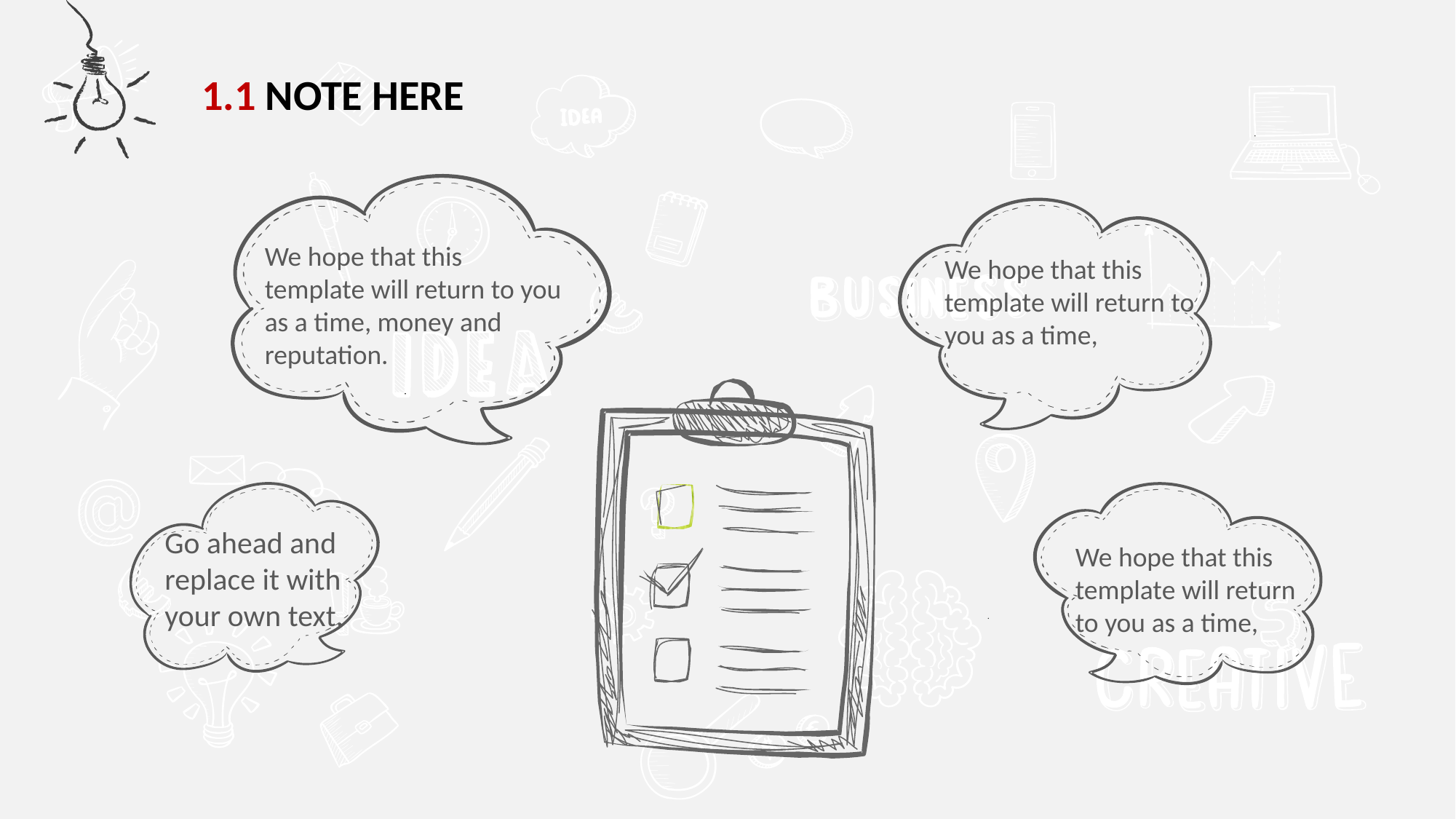

1.1 NOTE HERE

We hope that this template will return to you as a time, money and reputation.

We hope that this template will return to you as a time,

Go ahead and replace it with your own text.

We hope that this template will return to you as a time,